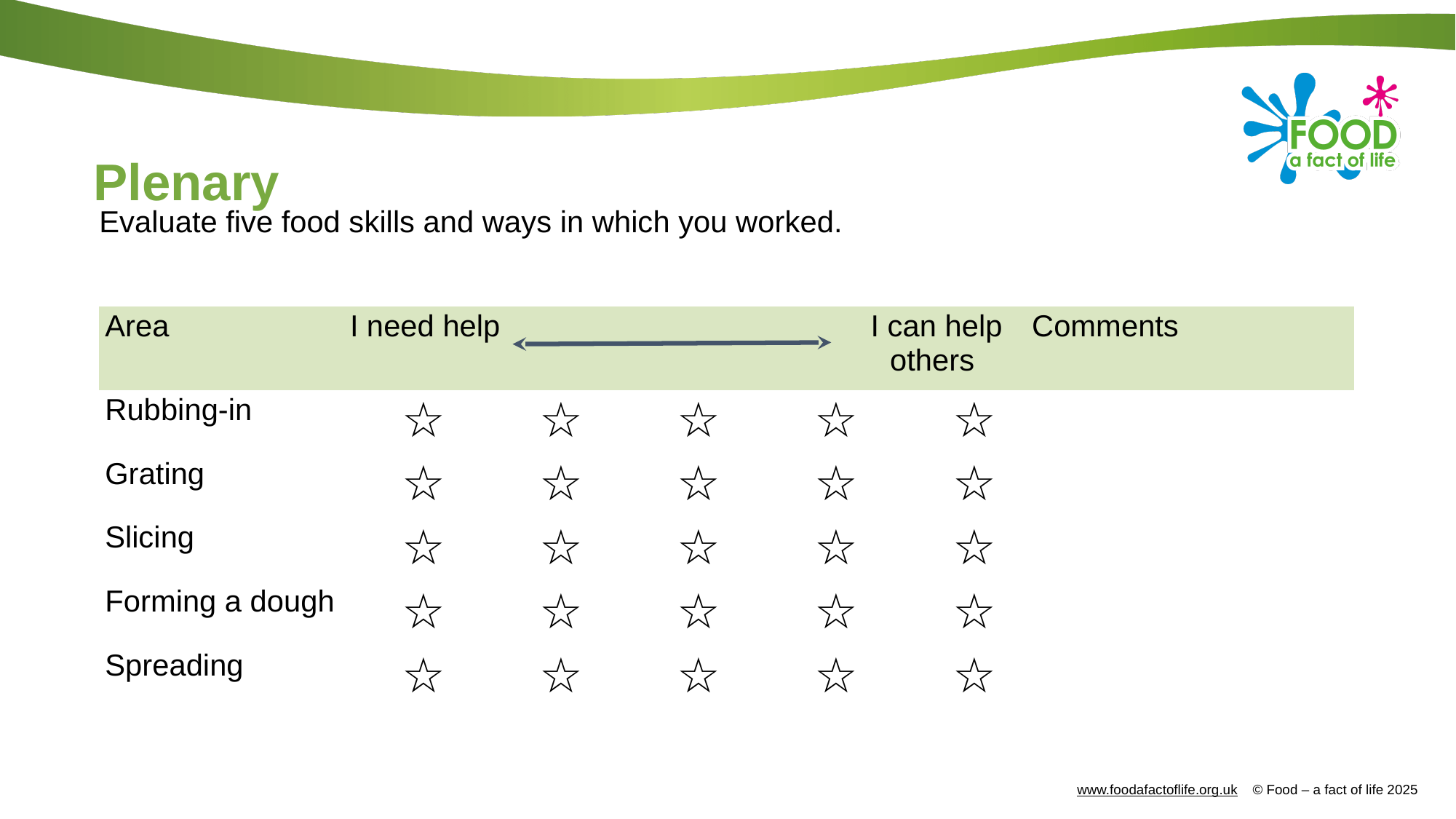

Plenary
Evaluate five food skills and ways in which you worked.
| Area | I need help |  | I can help others | Comments |
| --- | --- | --- | --- | --- |
| Rubbing-in | ☆ ☆ ☆ ☆ ☆ |  |  |  |
| Grating | ☆ ☆ ☆ ☆ ☆ |  |  |  |
| Slicing | ☆ ☆ ☆ ☆ ☆ |  |  |  |
| Forming a dough | ☆ ☆ ☆ ☆ ☆ |  |  |  |
| Spreading | ☆ ☆ ☆ ☆ ☆ |  |  |  |